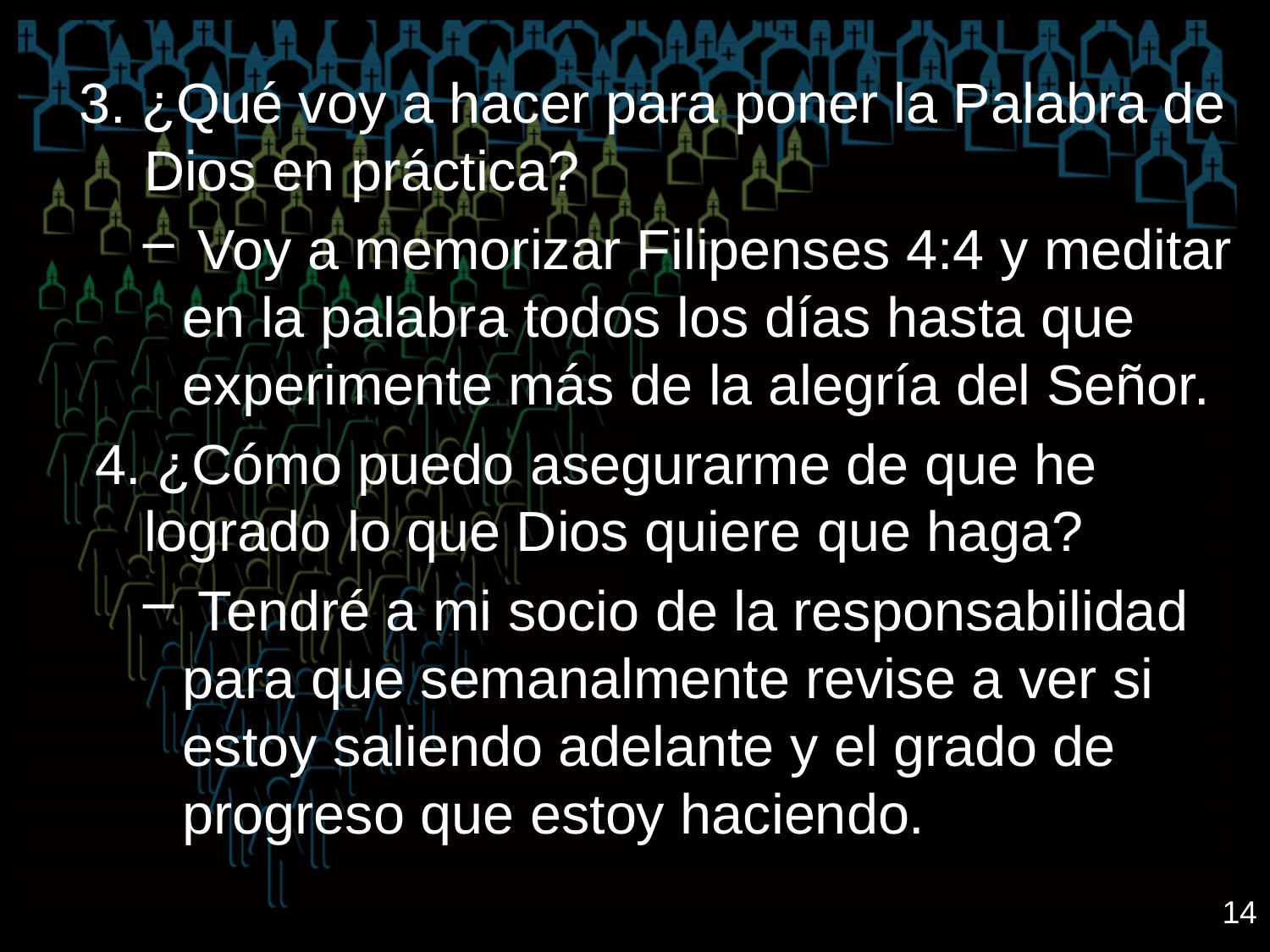

3. ¿Qué voy a hacer para poner la Palabra de Dios en práctica?
 Voy a memorizar Filipenses 4:4 y meditar en la palabra todos los días hasta que experimente más de la alegría del Señor.
 4. ¿Cómo puedo asegurarme de que he logrado lo que Dios quiere que haga?
 Tendré a mi socio de la responsabilidad para que semanalmente revise a ver si estoy saliendo adelante y el grado de progreso que estoy haciendo.
14